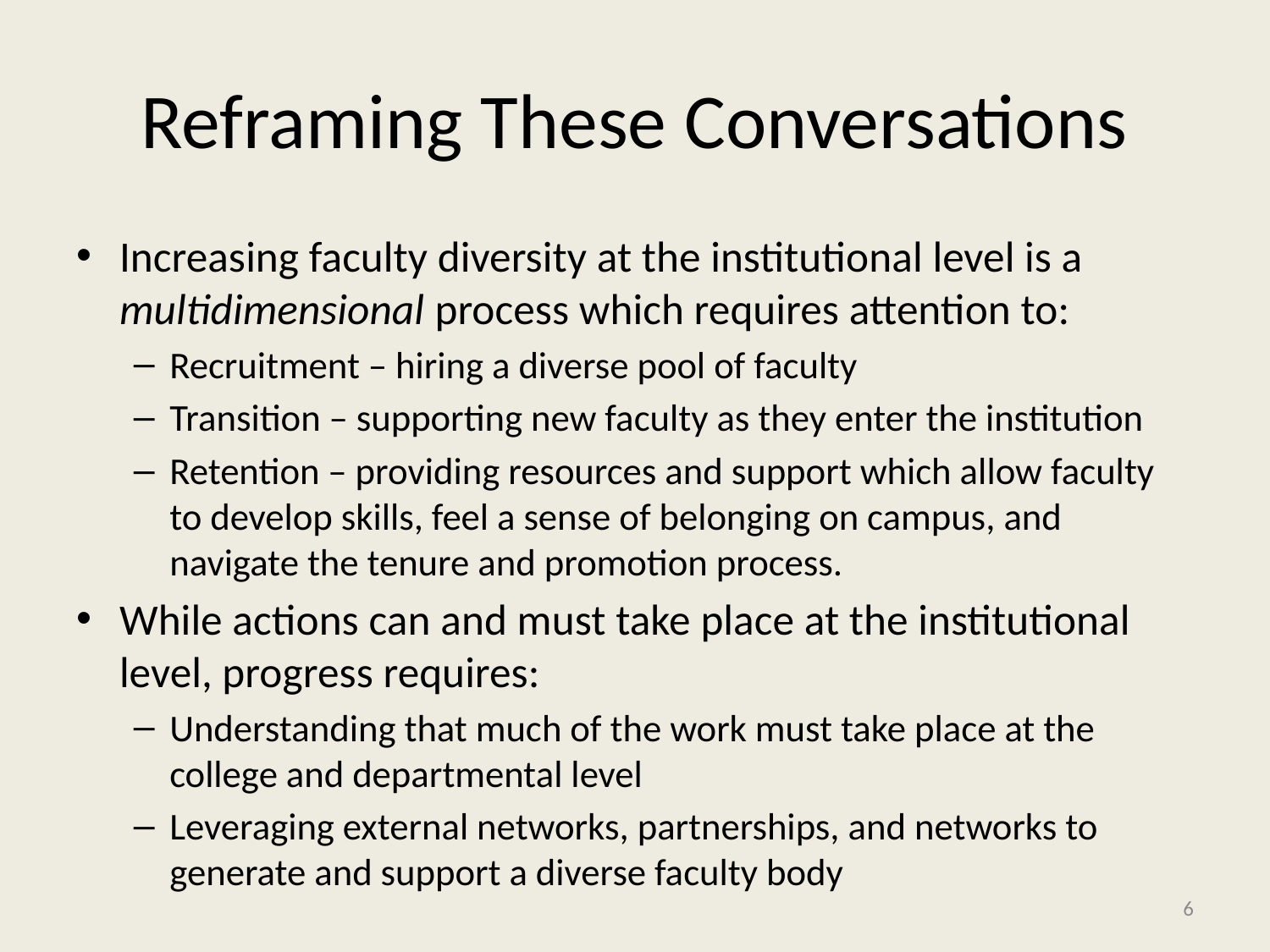

# Reframing These Conversations
Increasing faculty diversity at the institutional level is a multidimensional process which requires attention to:
Recruitment – hiring a diverse pool of faculty
Transition – supporting new faculty as they enter the institution
Retention – providing resources and support which allow faculty to develop skills, feel a sense of belonging on campus, and navigate the tenure and promotion process.
While actions can and must take place at the institutional level, progress requires:
Understanding that much of the work must take place at the college and departmental level
Leveraging external networks, partnerships, and networks to generate and support a diverse faculty body
6